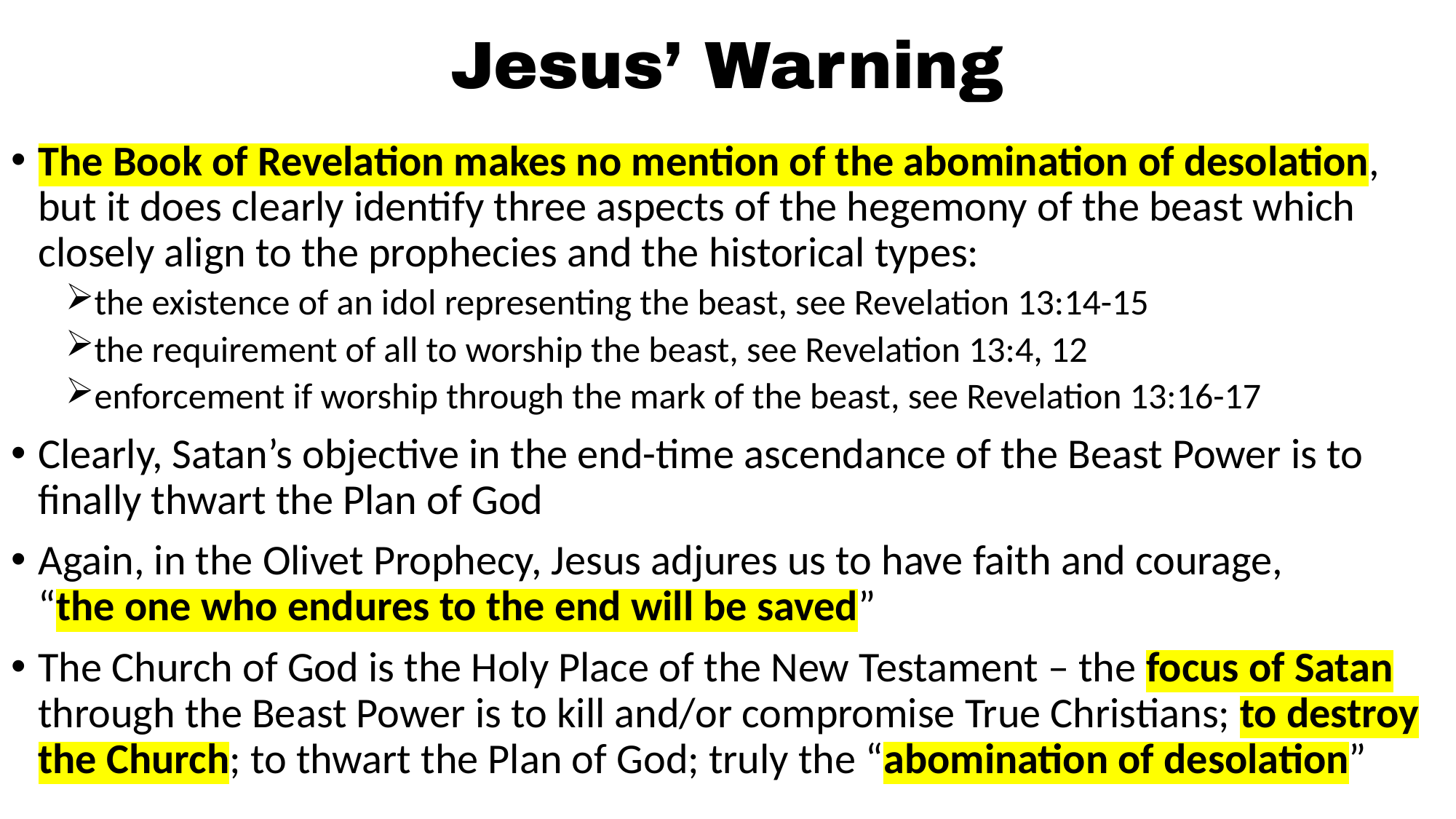

# Jesus’ Warning
The Book of Revelation makes no mention of the abomination of desolation, but it does clearly identify three aspects of the hegemony of the beast which closely align to the prophecies and the historical types:
the existence of an idol representing the beast, see Revelation 13:14-15
the requirement of all to worship the beast, see Revelation 13:4, 12
enforcement if worship through the mark of the beast, see Revelation 13:16-17
Clearly, Satan’s objective in the end-time ascendance of the Beast Power is to finally thwart the Plan of God
Again, in the Olivet Prophecy, Jesus adjures us to have faith and courage,
“the one who endures to the end will be saved”
The Church of God is the Holy Place of the New Testament – the focus of Satan through the Beast Power is to kill and/or compromise True Christians; to destroy the Church; to thwart the Plan of God; truly the “abomination of desolation”